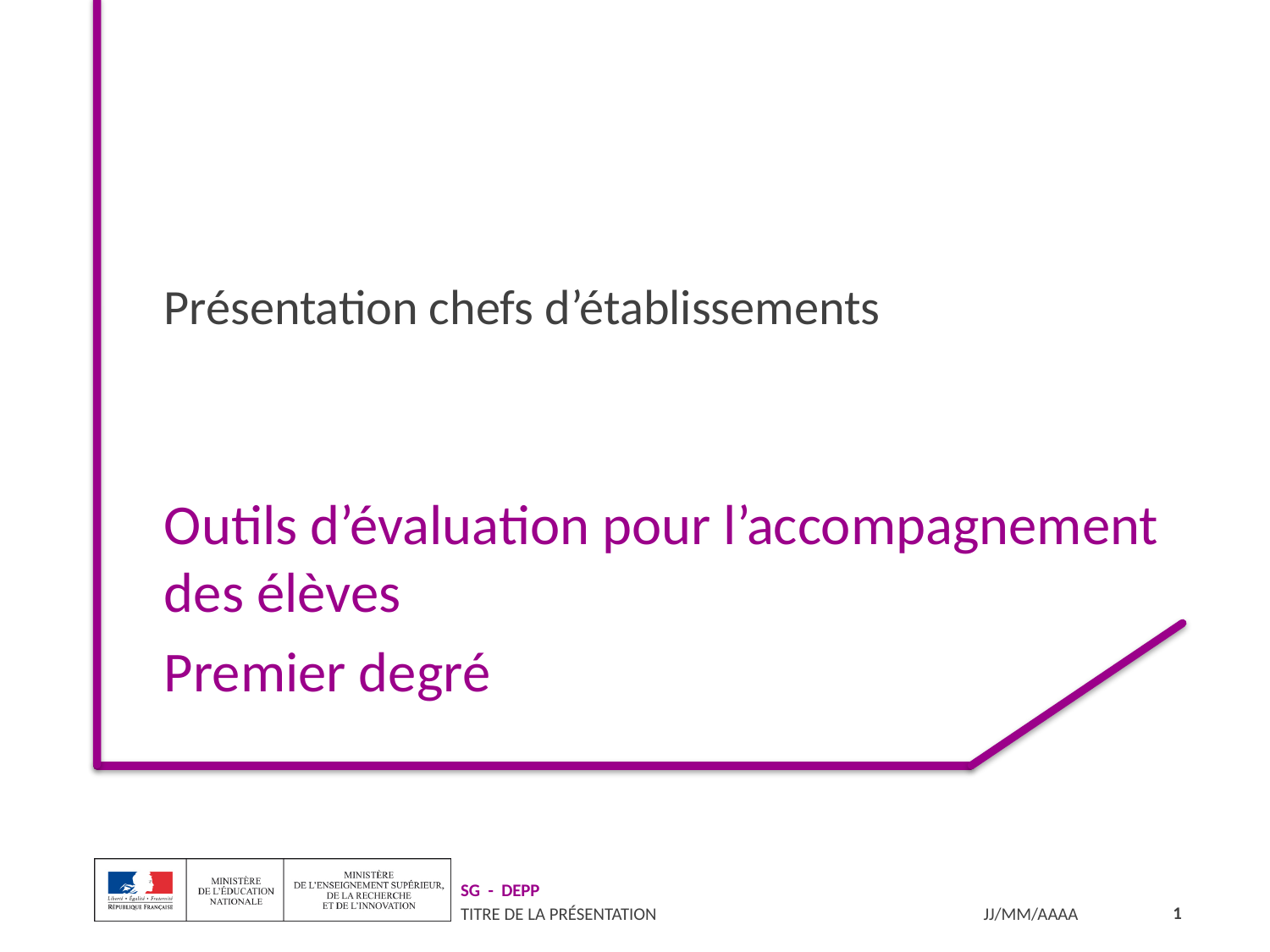

# Présentation chefs d’établissements
Outils d’évaluation pour l’accompagnement des élèves
Premier degré
1